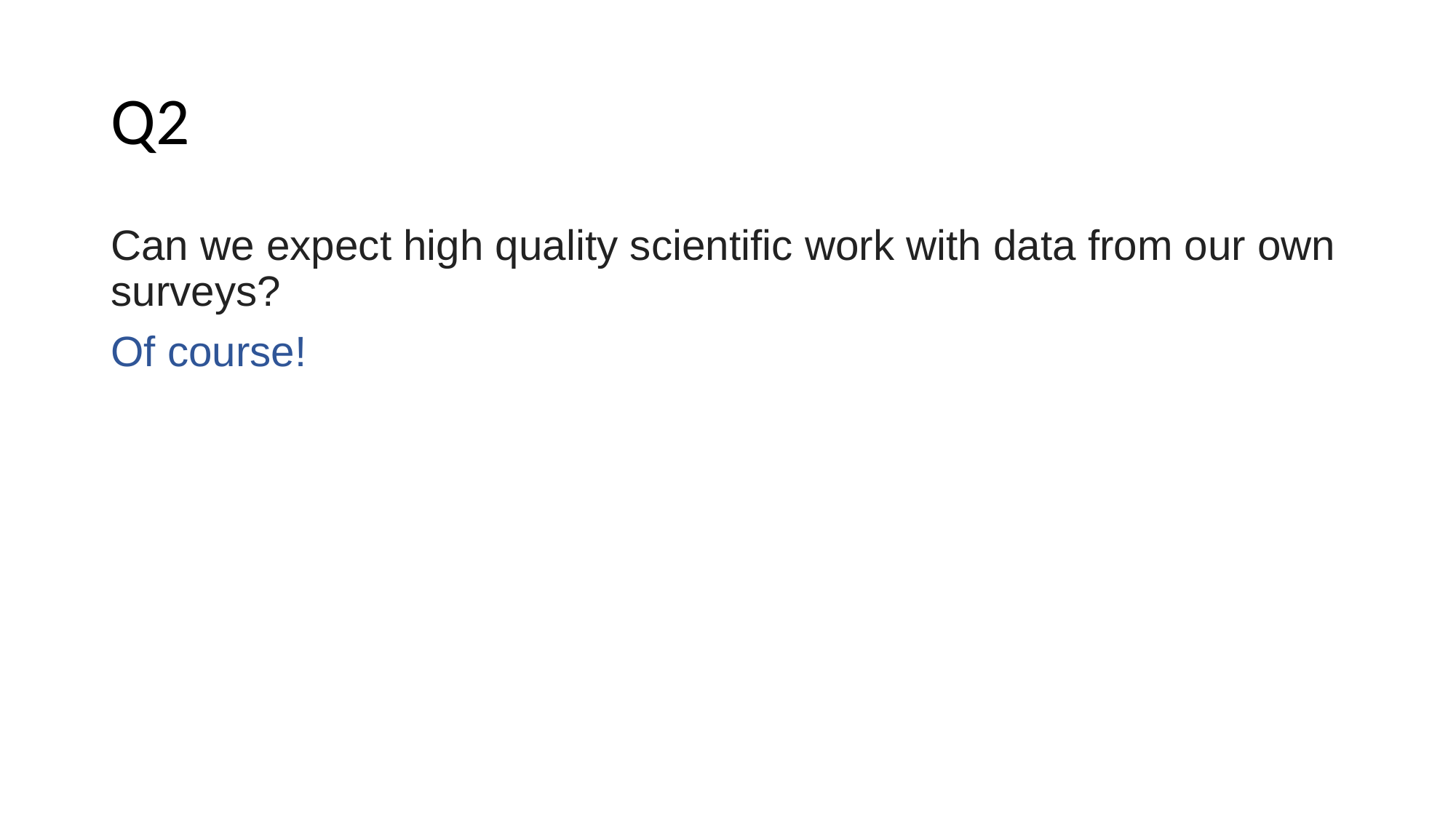

# Q2
Can we expect high quality scientific work with data from our own surveys?
Of course!